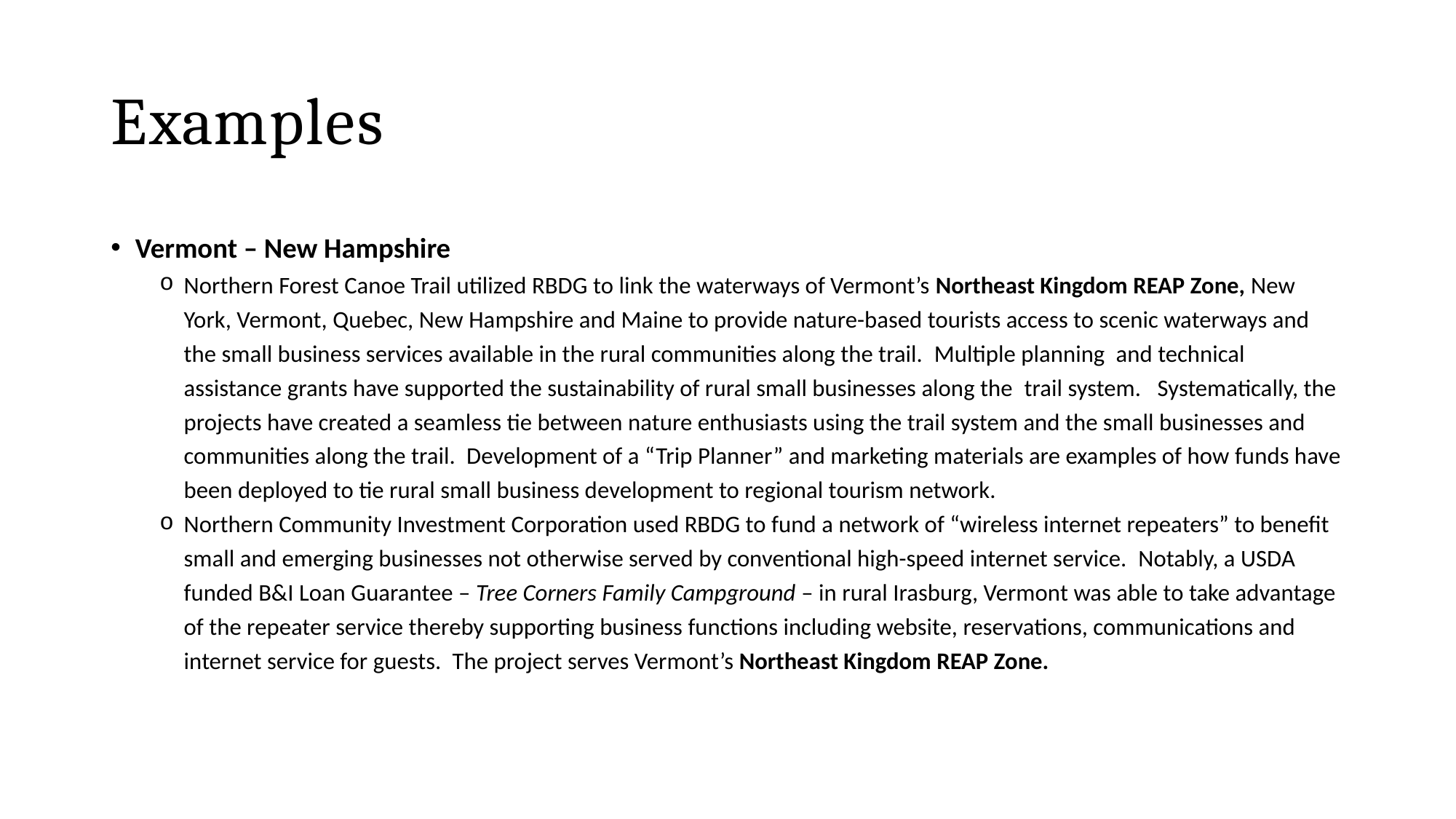

# Examples
Vermont – New Hampshire
Northern Forest Canoe Trail utilized RBDG to link the waterways of Vermont’s Northeast Kingdom REAP Zone, New York, Vermont, Quebec, New Hampshire and Maine to provide nature-based tourists access to scenic waterways and the small business services available in the rural communities along the trail.  Multiple planning  and technical assistance grants have supported the sustainability of rural small businesses along the  trail system.   Systematically, the projects have created a seamless tie between nature enthusiasts using the trail system and the small businesses and communities along the trail.  Development of a “Trip Planner” and marketing materials are examples of how funds have been deployed to tie rural small business development to regional tourism network.
Northern Community Investment Corporation used RBDG to fund a network of “wireless internet repeaters” to benefit small and emerging businesses not otherwise served by conventional high-speed internet service.  Notably, a USDA funded B&I Loan Guarantee – Tree Corners Family Campground – in rural Irasburg, Vermont was able to take advantage of the repeater service thereby supporting business functions including website, reservations, communications and internet service for guests.  The project serves Vermont’s Northeast Kingdom REAP Zone.